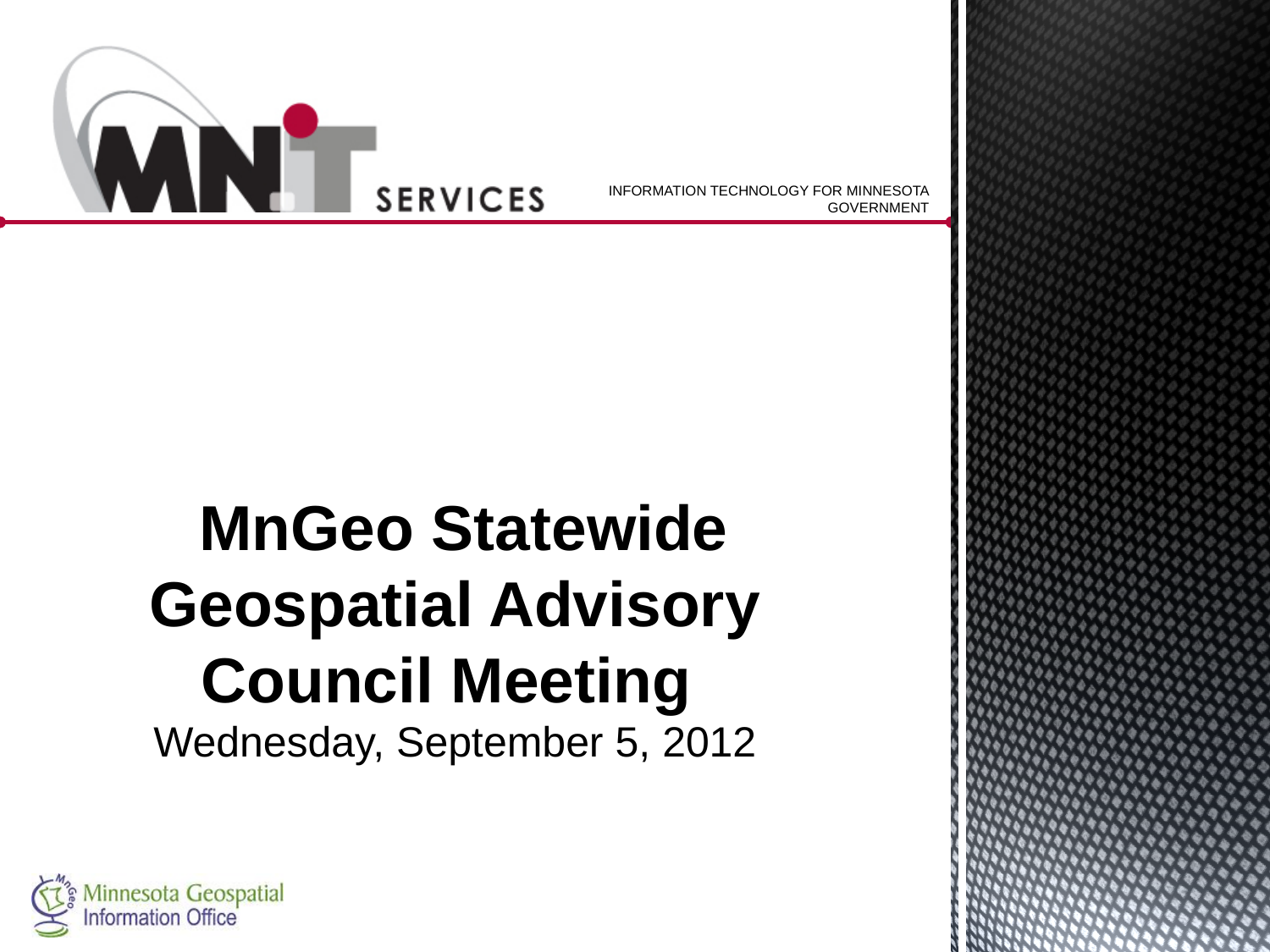

# MnGeo Statewide Geospatial Advisory Council Meeting Wednesday, September 5, 2012